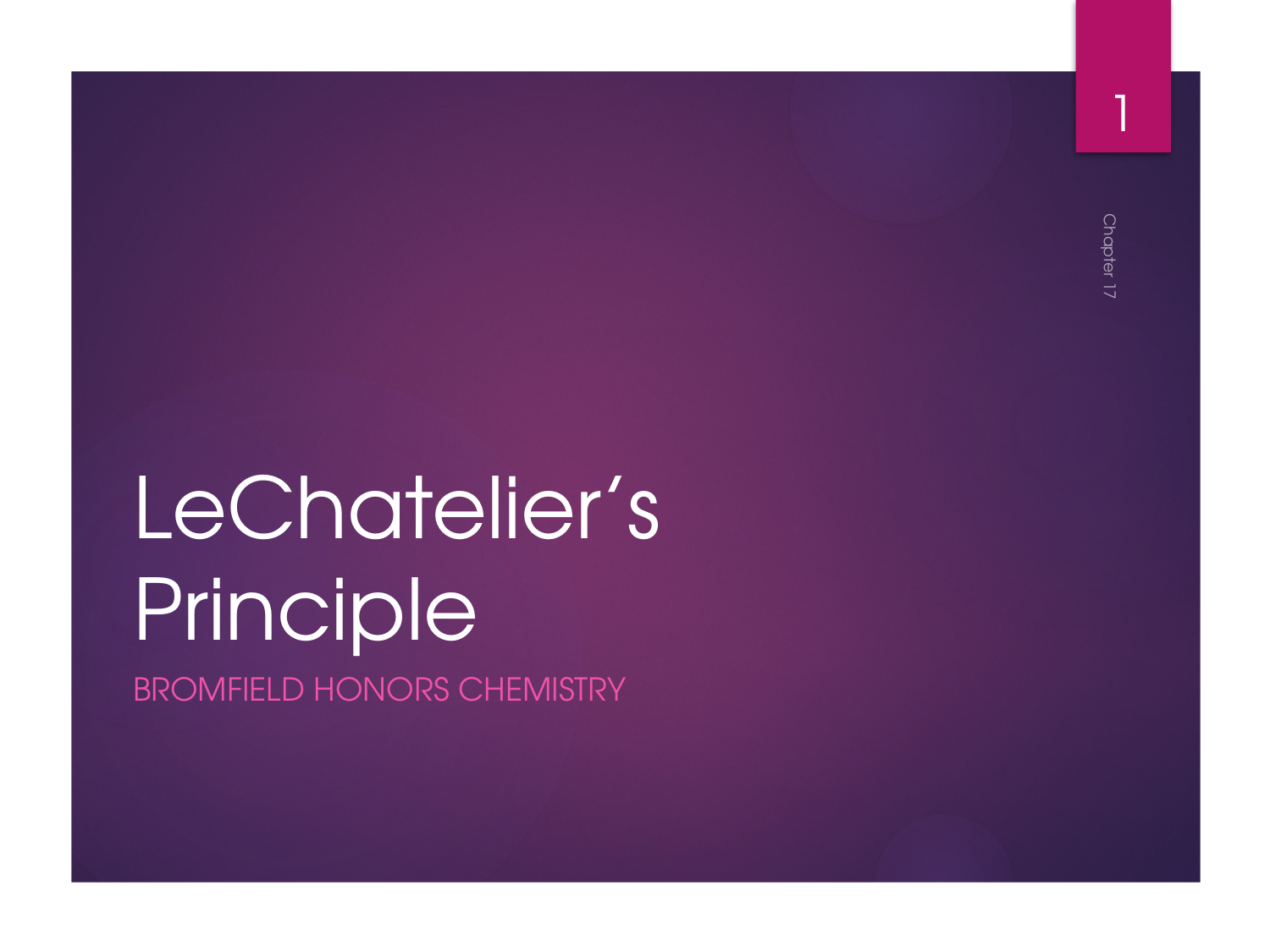

1
Chapter 17
# LeChatelier’s Principle

Bromfield Honors Chemistry